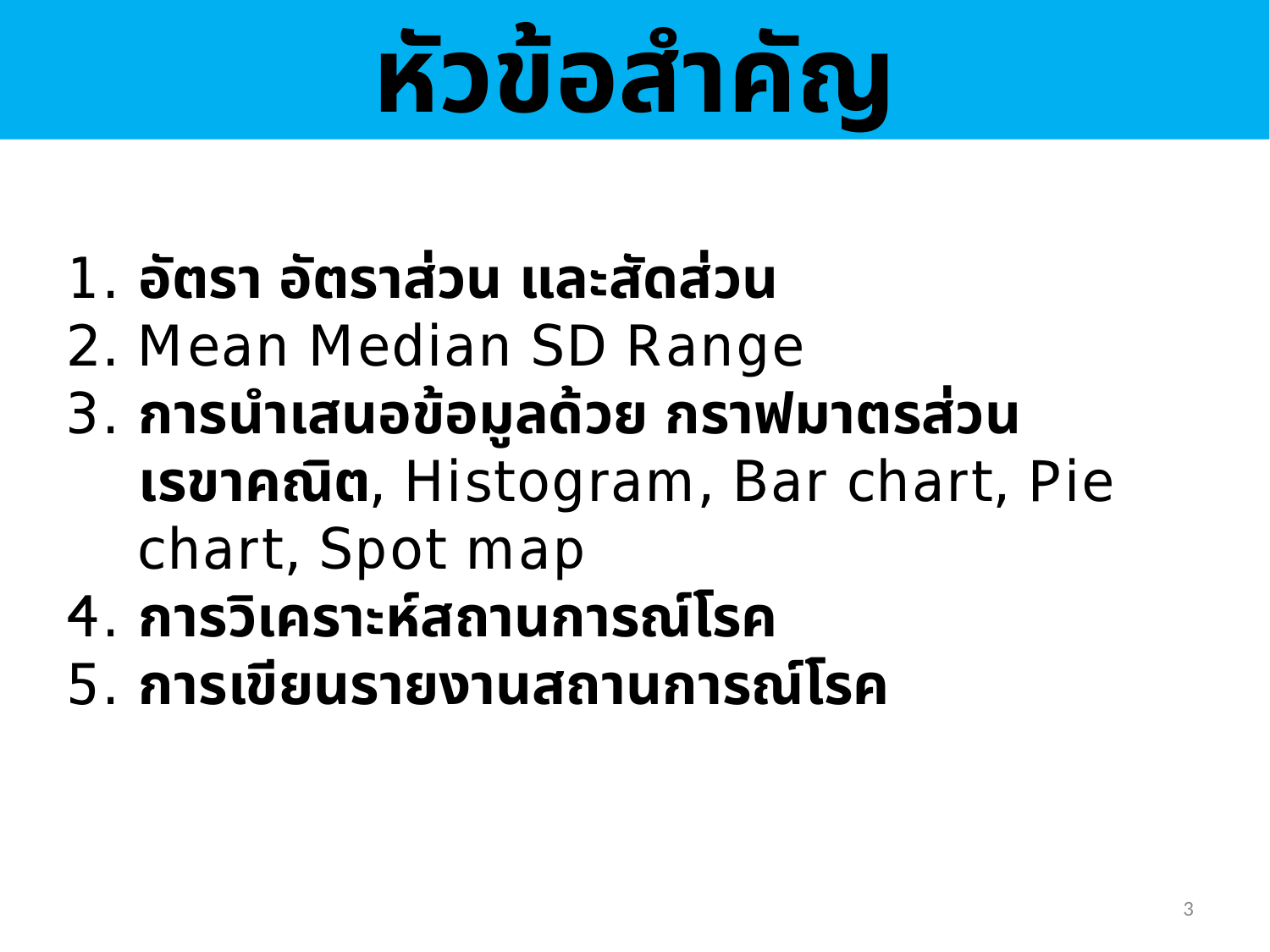

หัวข้อสำคัญ
อัตรา อัตราส่วน และสัดส่วน
Mean Median SD Range
การนำเสนอข้อมูลด้วย กราฟมาตรส่วนเรขาคณิต, Histogram, Bar chart, Pie chart, Spot map
การวิเคราะห์สถานการณ์โรค
การเขียนรายงานสถานการณ์โรค
3